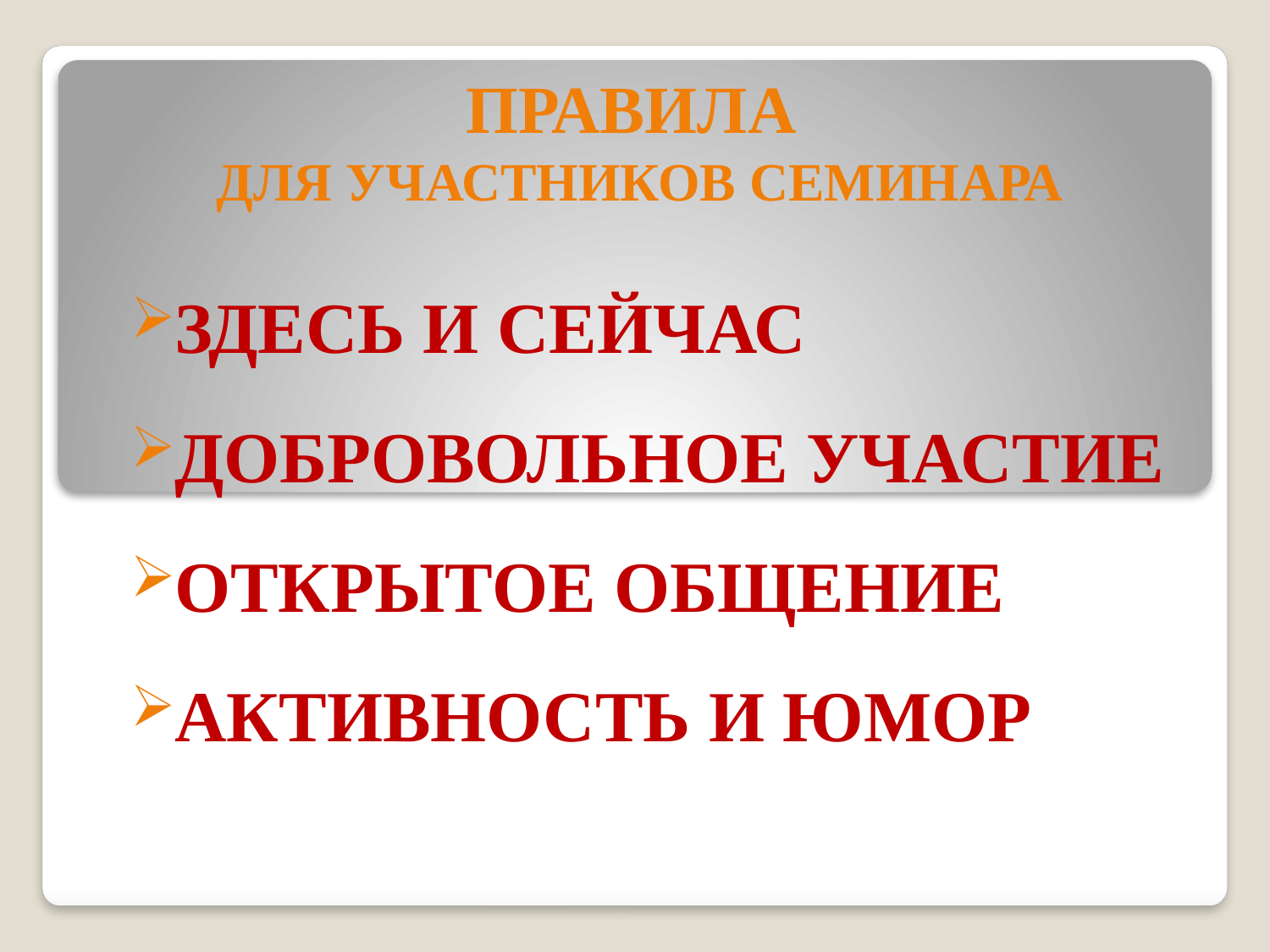

# ПРАВИЛА ДЛЯ УЧАСТНИКОВ СЕМИНАРА
ЗДЕСЬ И СЕЙЧАС
ДОБРОВОЛЬНОЕ УЧАСТИЕ
ОТКРЫТОЕ ОБЩЕНИЕ
АКТИВНОСТЬ И ЮМОР